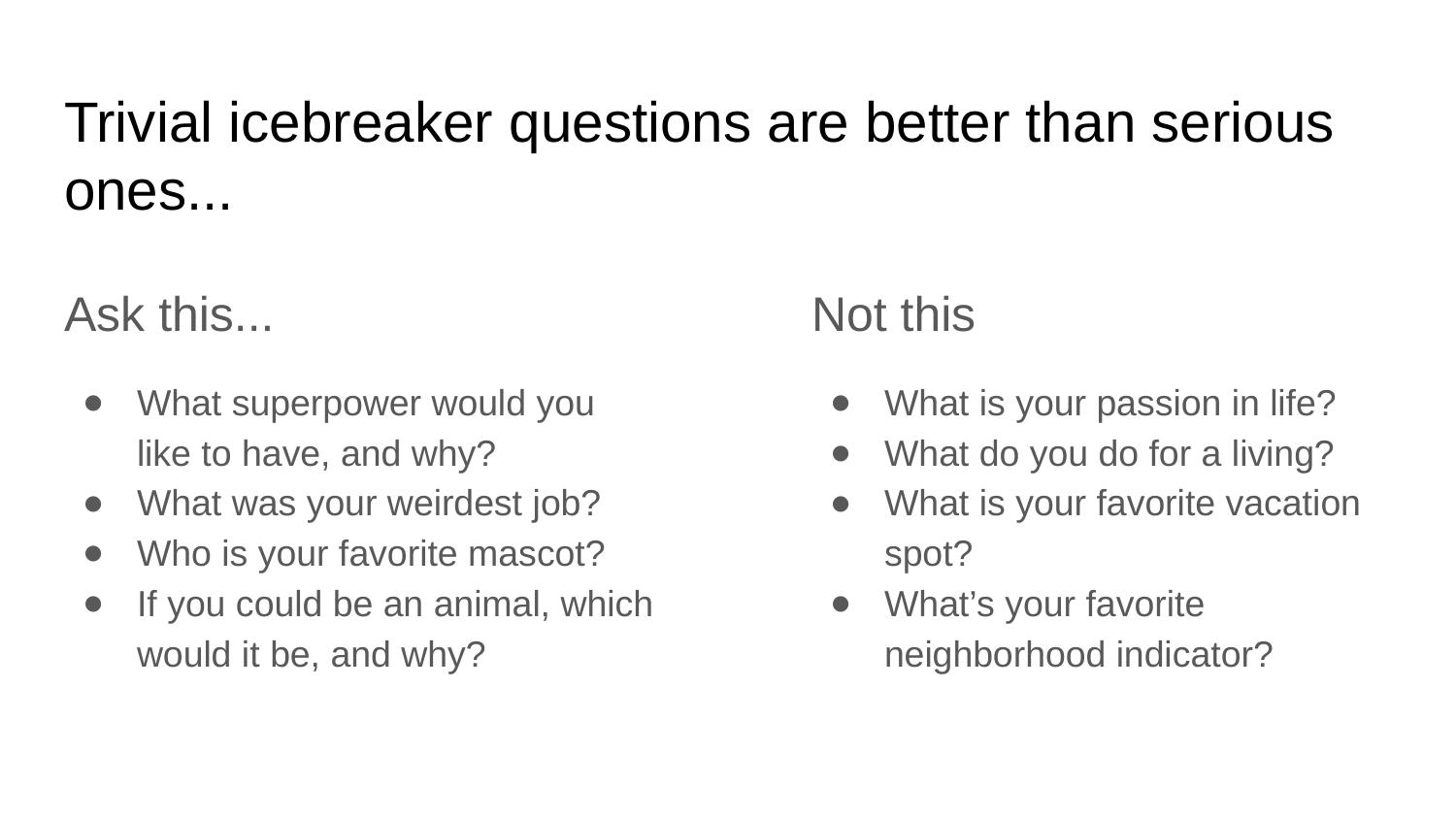

# Trivial icebreaker questions are better than serious ones...
Ask this...
What superpower would you like to have, and why?
What was your weirdest job?
Who is your favorite mascot?
If you could be an animal, which would it be, and why?

Not this
What is your passion in life?
What do you do for a living?
What is your favorite vacation spot?
What’s your favorite neighborhood indicator?